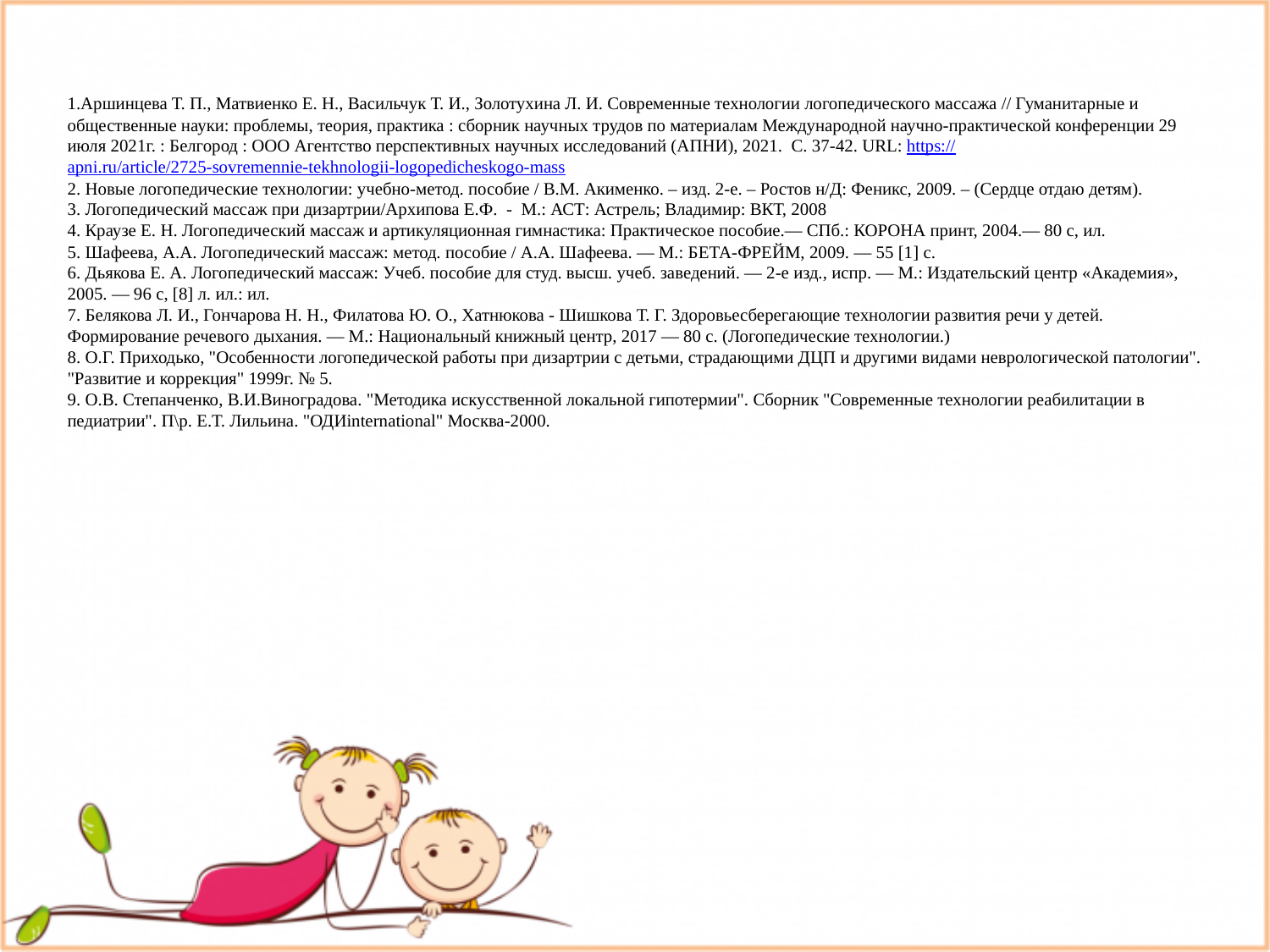

1.Аршинцева Т. П., Матвиенко Е. Н., Васильчук Т. И., Золотухина Л. И. Современные технологии логопедического массажа // Гуманитарные и общественные науки: проблемы, теория, практика : сборник научных трудов по материалам Международной научно-практической конференции 29 июля 2021г. : Белгород : ООО Агентство перспективных научных исследований (АПНИ), 2021.  С. 37-42. URL: https://apni.ru/article/2725-sovremennie-tekhnologii-logopedicheskogo-mass
2. Новые логопедические технологии: учебно-метод. пособие / В.М. Акименко. – изд. 2-е. – Ростов н/Д: Феникс, 2009. – (Сердце отдаю детям).
3. Логопедический массаж при дизартрии/Архипова Е.Ф.  -  М.: АСТ: Астрель; Владимир: ВКТ, 2008
4. Краузе Е. Н. Логопедический массаж и артикуляционная гимнастика: Практическое пособие.— СПб.: КОРОНА принт, 2004.— 80 с, ил.
5. Шафеева, А.А. Логопедический массаж: метод. пособие / А.А. Шафеева. — М.: БЕТА-ФРЕЙМ, 2009. — 55 [1] с.
6. Дьякова Е. А. Логопедический массаж: Учеб. пособие для студ. высш. учеб. заведений. — 2-е изд., испр. — М.: Издательский центр «Академия», 2005. — 96 с, [8] л. ил.: ил.
7. Белякова Л. И., Гончарова Н. Н., Филатова Ю. О., Хатнюкова - Шишкова Т. Г. Здоровьесберегающие технологии развития речи у детей. Формирование речевого дыхания. — М.: Национальный книжный центр, 2017 — 80 с. (Логопедические технологии.)
8. О.Г. Приходько, "Особенности логопедической работы при дизартрии с детьми, страдающими ДЦП и другими видами неврологической патологии". "Развитие и коррекция" 1999г. № 5.
9. О.В. Степанченко, В.И.Виноградова. "Методика искусственной локальной гипотермии". Сборник "Современные технологии реабилитации в педиатрии". П\р. Е.Т. Лильина. "ОДИinternational" Москва-2000.